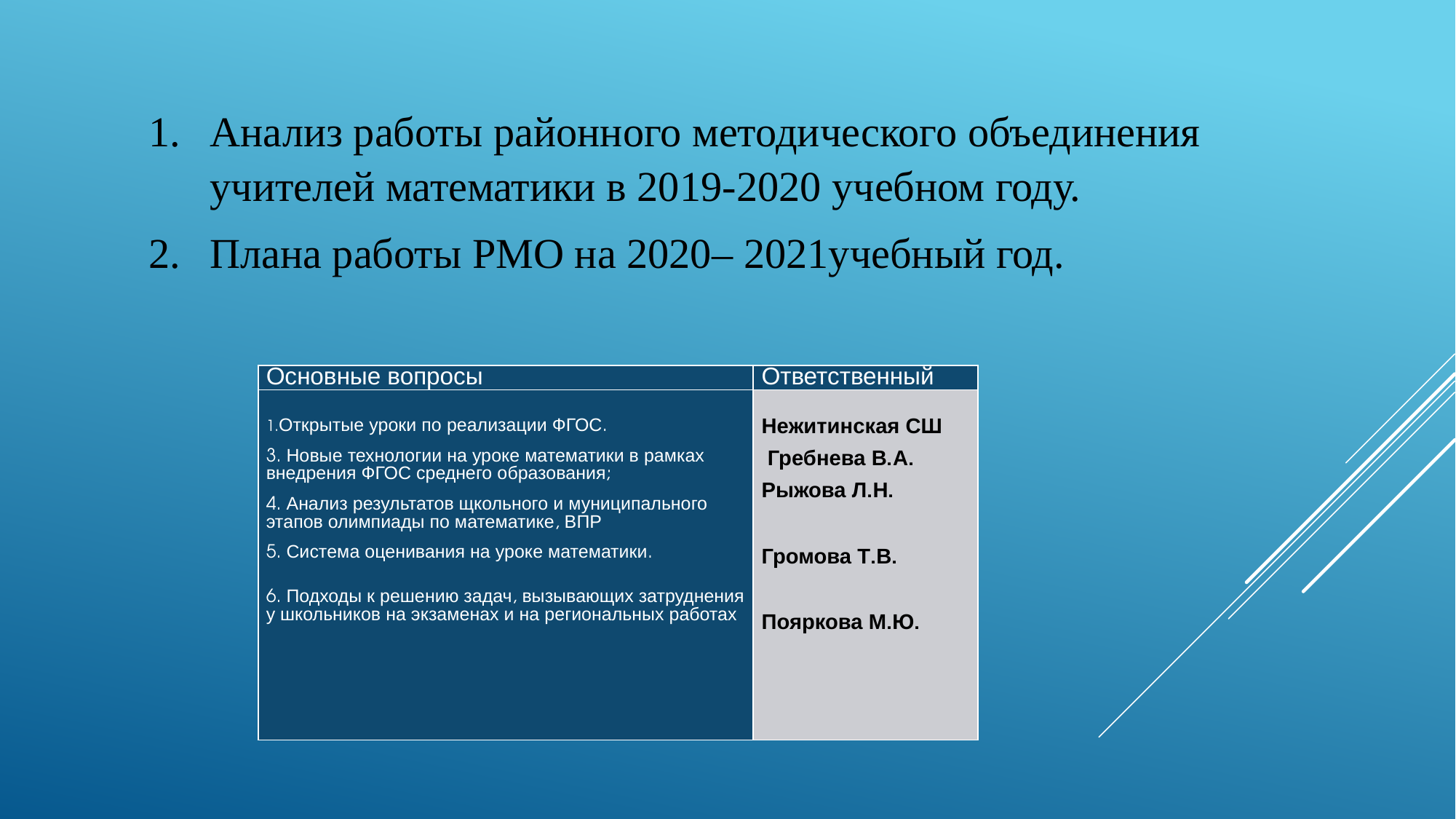

Анализ работы районного методического объединения  учителей математики в 2019-2020 учебном году.
Плана работы РМО на 2020– 2021учебный год.

| Основные вопросы | Ответственный |
| --- | --- |
| 1.Открытые уроки по реализации ФГОС. 3. Новые технологии на уроке математики в рамках внедрения ФГОС среднего образования; 4. Анализ результатов щкольного и муниципального этапов олимпиады по математике, ВПР 5. Система оценивания на уроке математики. 6. Подходы к решению задач, вызывающих затруднения у школьников на экзаменах и на региональных работах | Нежитинская СШ  Гребнева В.А. Рыжова Л.Н.   Громова Т.В. Пояркова М.Ю. |